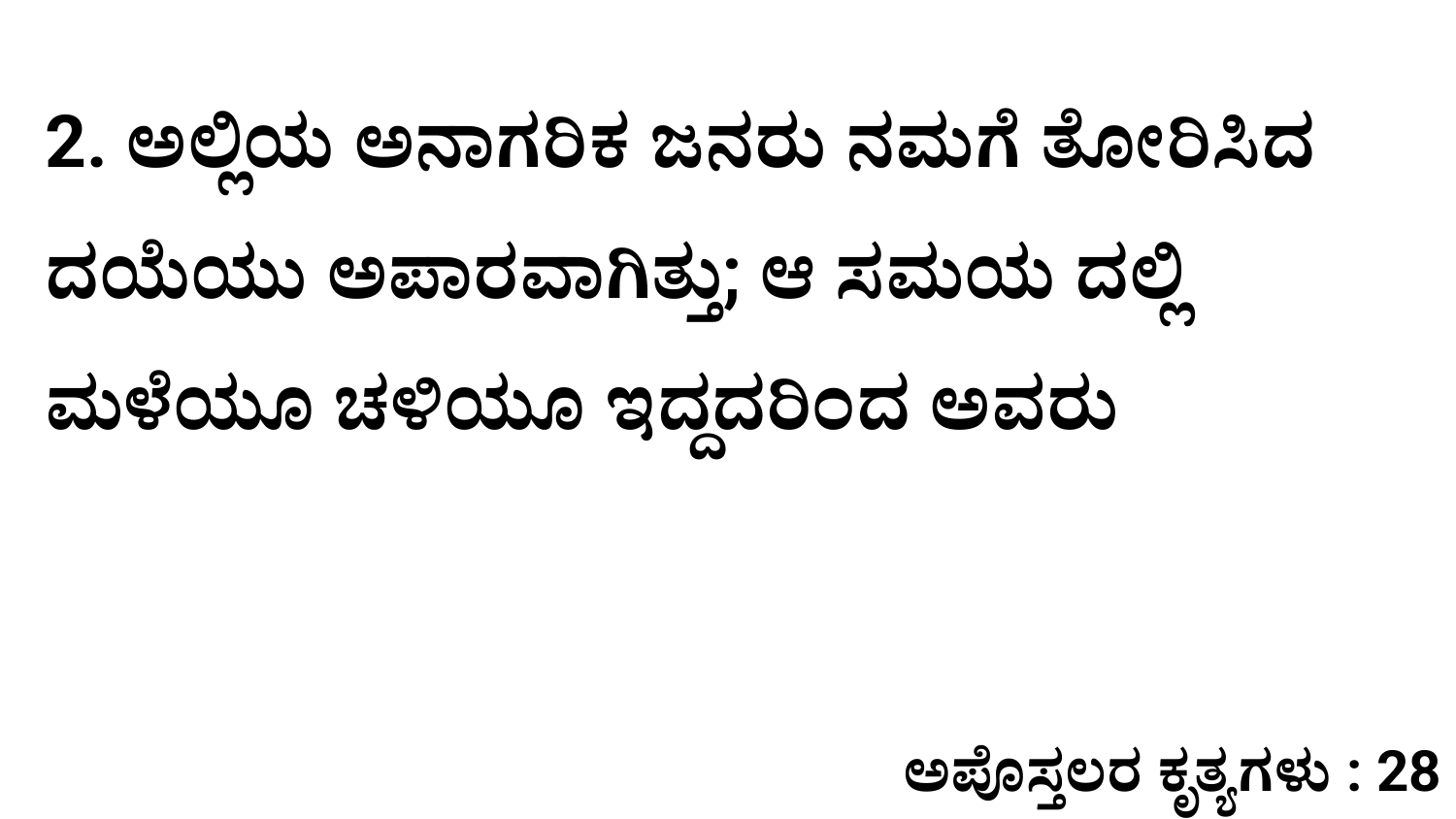

2. ಅಲ್ಲಿಯ ಅನಾಗರಿಕ ಜನರು ನಮಗೆ ತೋರಿಸಿದ ದಯೆಯು ಅಪಾರವಾಗಿತ್ತು; ಆ ಸಮಯ ದಲ್ಲಿ ಮಳೆಯೂ ಚಳಿಯೂ ಇದ್ದದರಿಂದ ಅವರು
ಅಪೊಸ್ತಲರ ಕೃತ್ಯಗಳು : 28